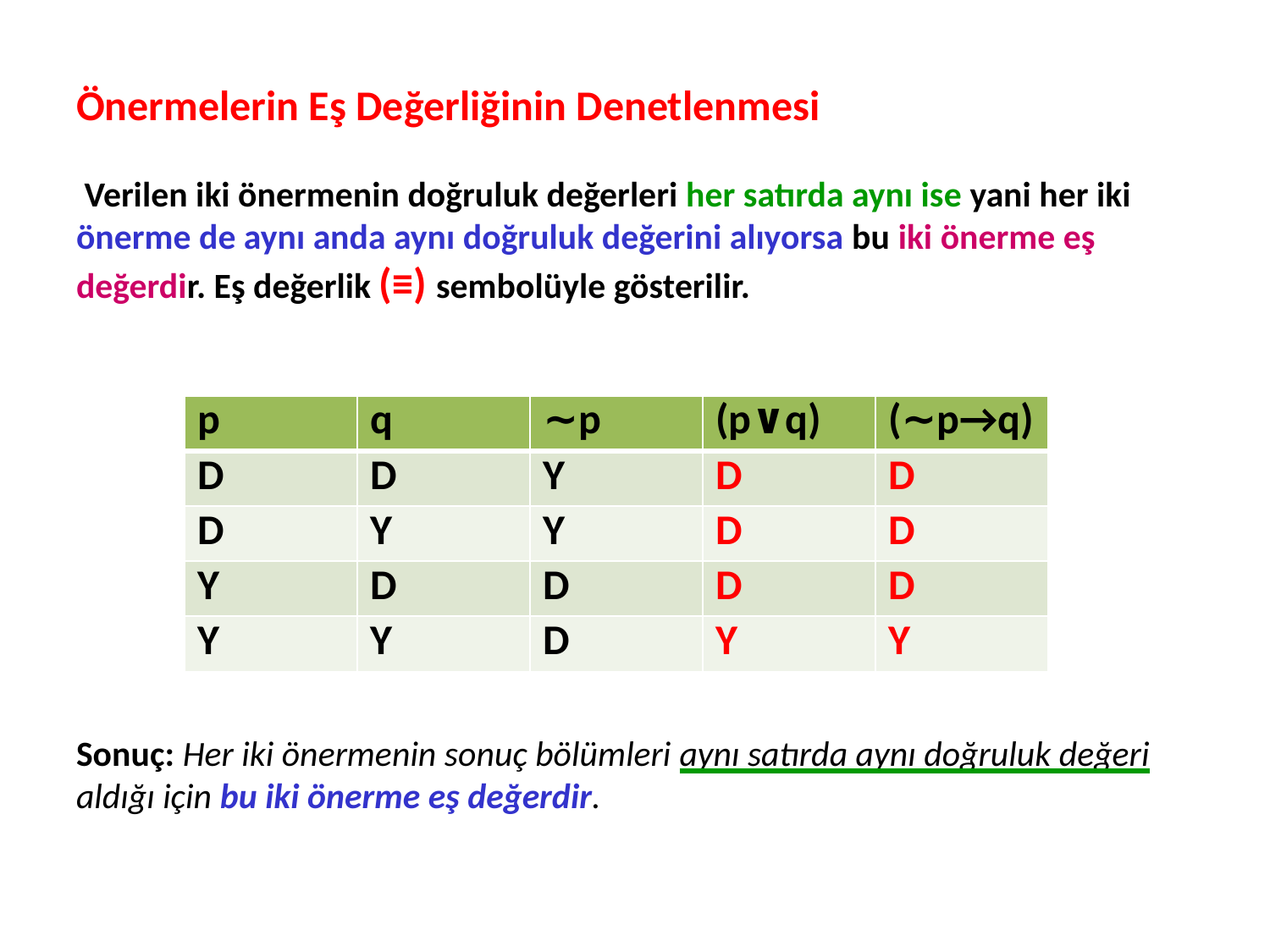

# Önermelerin Eş Değerliğinin Denetlenmesi Verilen iki önermenin doğruluk değerleri her satırda aynı ise yani her iki önerme de aynı anda aynı doğruluk değerini alıyorsa bu iki önerme eş değerdir. Eş değerlik (≡) sembolüyle gösterilir. Sonuç: Her iki önermenin sonuç bölümleri aynı satırda aynı doğruluk değeri aldığı için bu iki önerme eş değerdir.
| p | q | ∼p | (p∨q) | (∼p→q) |
| --- | --- | --- | --- | --- |
| D | D | Y | D | D |
| D | Y | Y | D | D |
| Y | D | D | D | D |
| Y | Y | D | Y | Y |